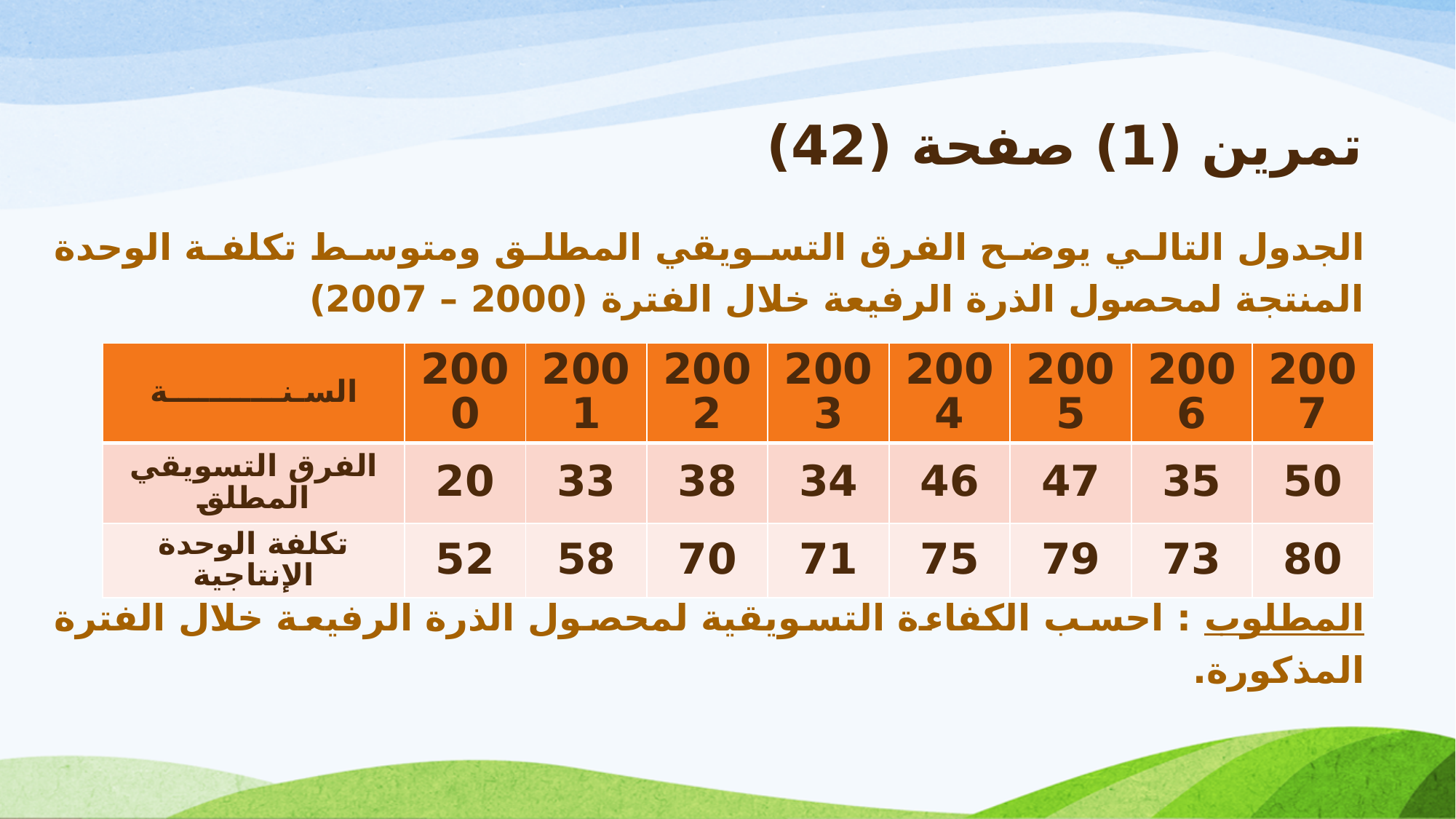

# تمرين (1) صفحة (42)
الجدول التالي يوضح الفرق التسويقي المطلق ومتوسط تكلفة الوحدة المنتجة لمحصول الذرة الرفيعة خلال الفترة (2000 – 2007)

المطلوب : احسب الكفاءة التسويقية لمحصول الذرة الرفيعة خلال الفترة المذكورة.
| السـنـــــــــــة | 2000 | 2001 | 2002 | 2003 | 2004 | 2005 | 2006 | 2007 |
| --- | --- | --- | --- | --- | --- | --- | --- | --- |
| الفرق التسويقي المطلق | 20 | 33 | 38 | 34 | 46 | 47 | 35 | 50 |
| تكلفة الوحدة الإنتاجية | 52 | 58 | 70 | 71 | 75 | 79 | 73 | 80 |